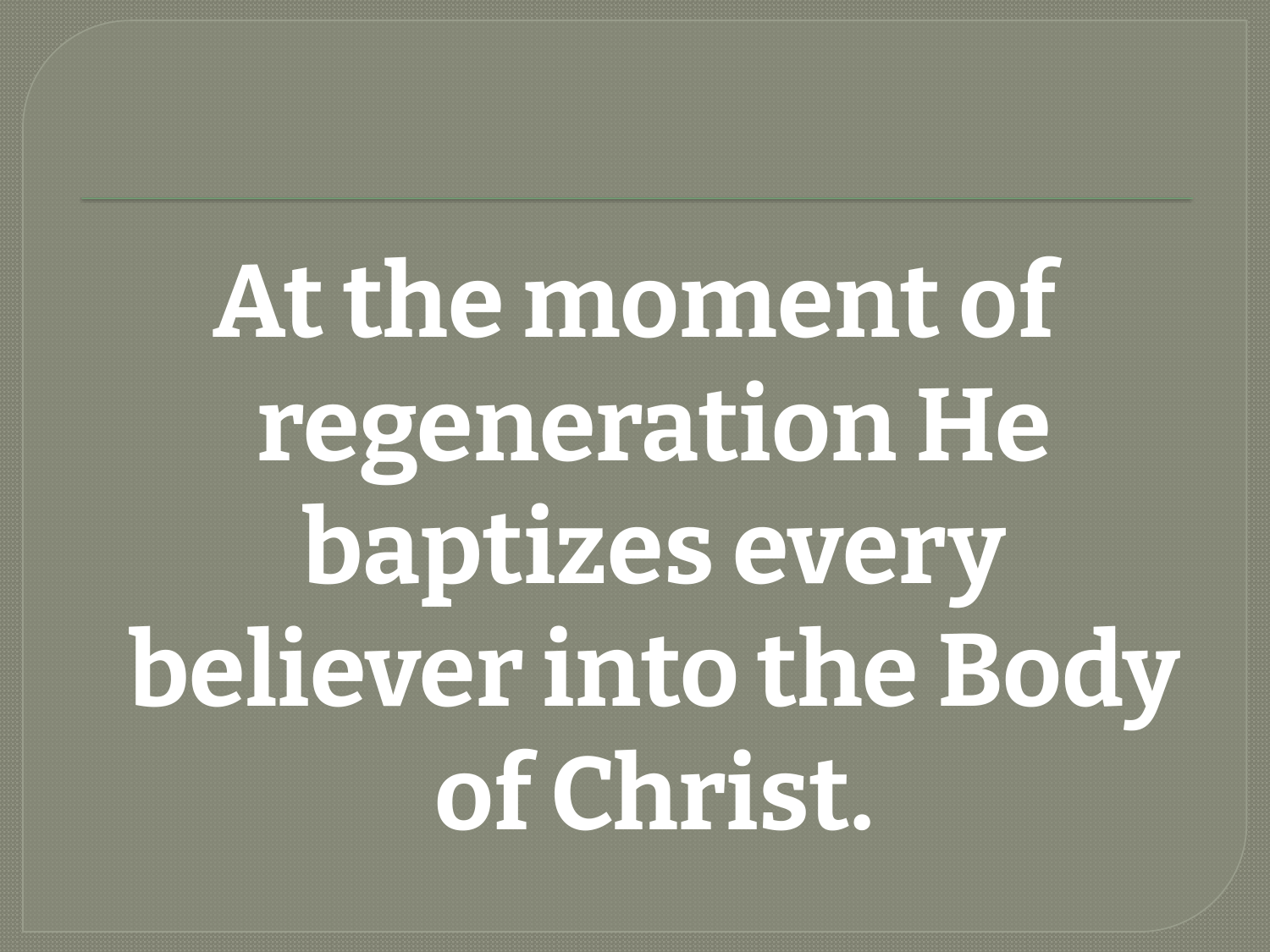

#
At the moment of regeneration He baptizes every believer into the Body of Christ.